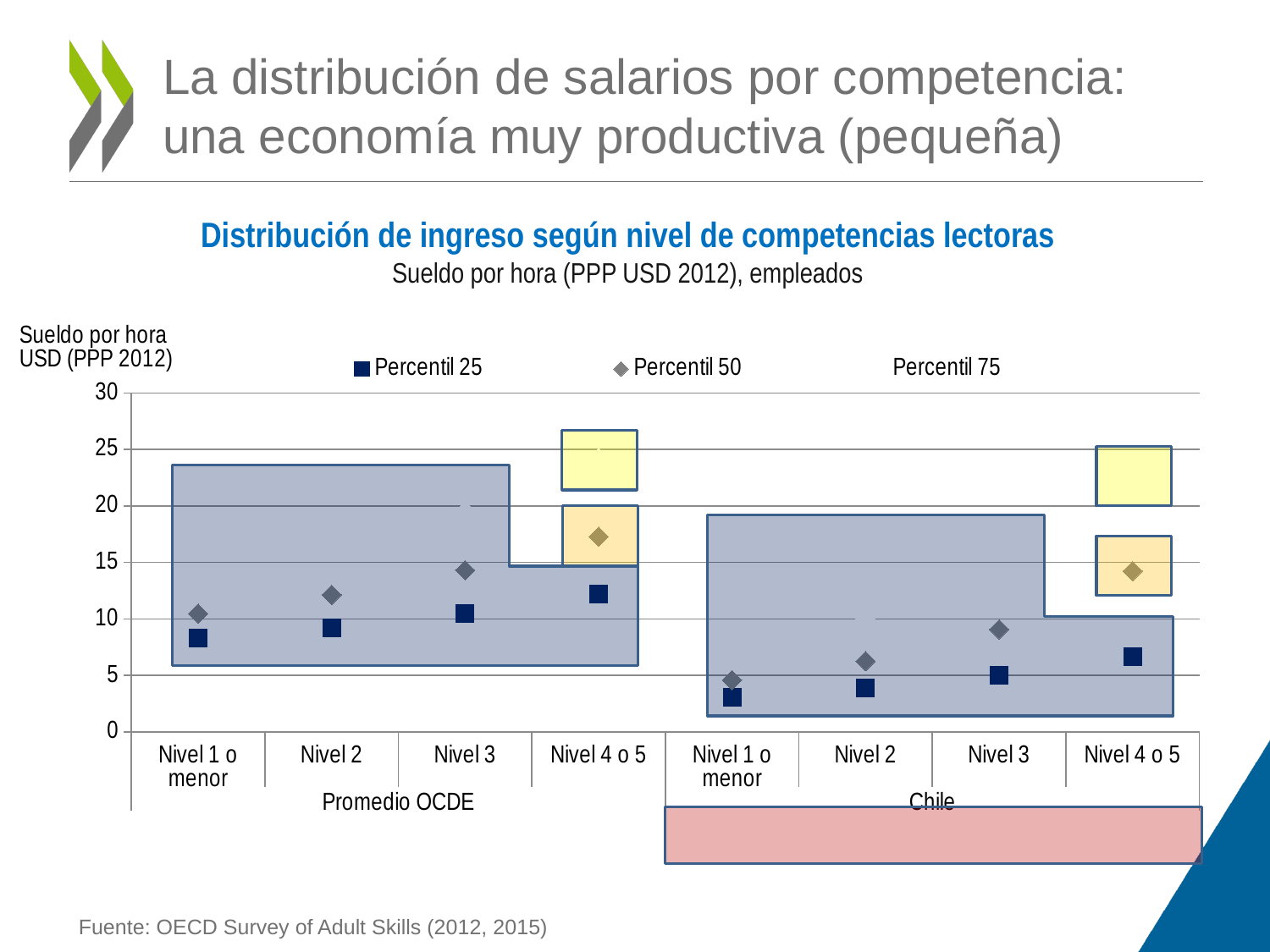

# La distribución de salarios por competencia: una economía muy productiva (pequeña)
Distribución de ingreso según nivel de competencias lectoras
Sueldo por hora (PPP USD 2012), empleados

### Chart

| Category | Percentil 25 | Percentil 50 | Percentil 75 |
|---|---|---|---|
| Nivel 1 o menor | 8.276923733744127 | 10.4720597743988 | 14.00543943766891 |
| Nivel 2 | 9.181477526960704 | 12.1320809265663 | 16.56249842808165 |
| Nivel 3 | 10.45377008668308 | 14.31119936745742 | 19.9927395458879 |
| Nivel 4 o 5 | 12.19352771002671 | 17.28553211771208 | 24.36158901740764 |
| Nivel 1 o menor | 3.08558909893036 | 4.57833275794983 | 7.194092178344727 |
| Nivel 2 | 3.868432831764221 | 6.262051677703857 | 10.87696151733399 |
| Nivel 3 | 4.995818519592285 | 9.074210166931149 | 16.0559627532959 |
| Nivel 4 o 5 | 6.661897563934327 | 14.23568696975708 | 22.62060623168945 |

Fuente: OECD Survey of Adult Skills (2012, 2015)